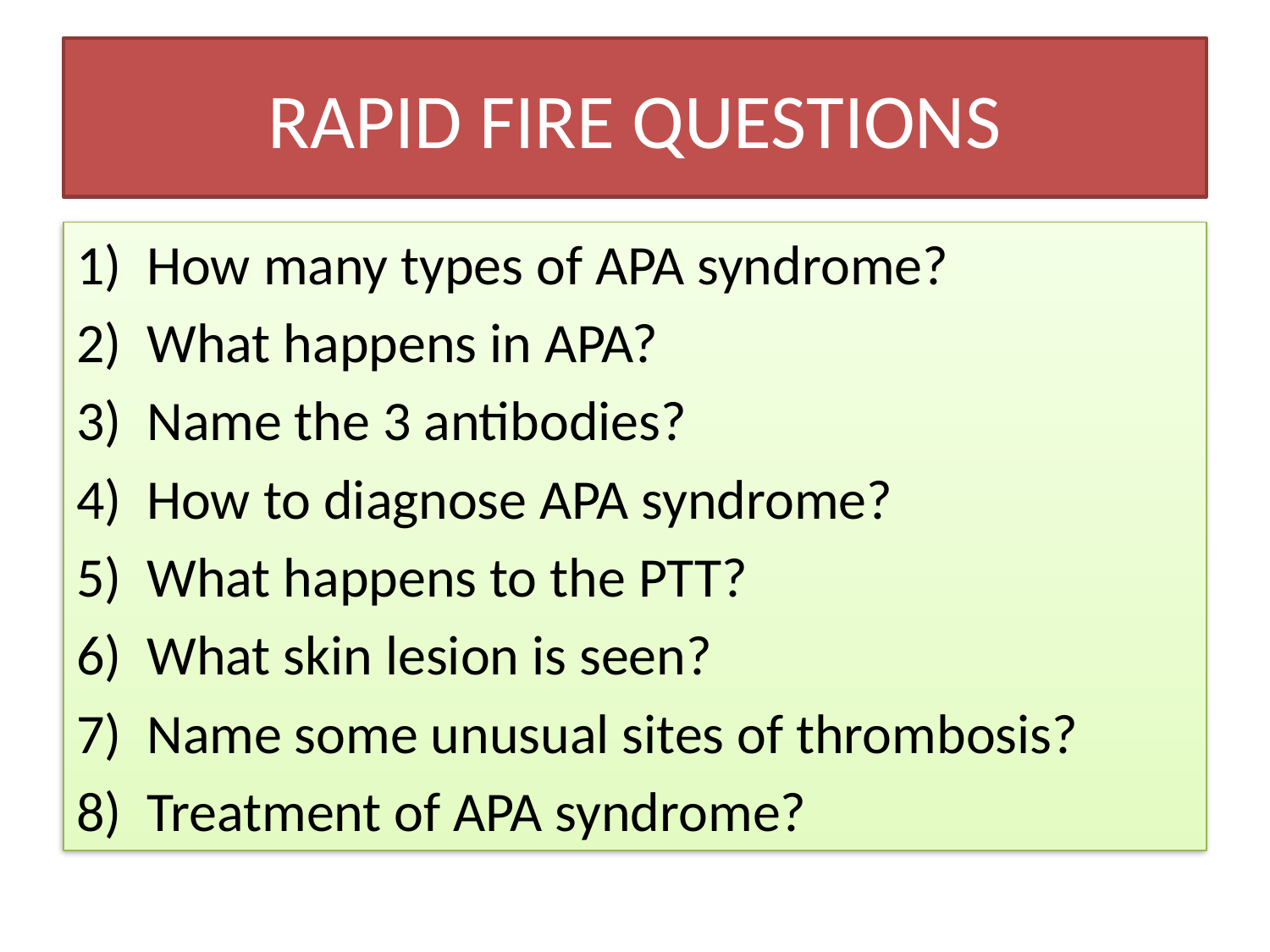

# RAPID FIRE QUESTIONS
How many types of APA syndrome?
What happens in APA?
Name the 3 antibodies?
How to diagnose APA syndrome?
What happens to the PTT?
What skin lesion is seen?
Name some unusual sites of thrombosis?
Treatment of APA syndrome?